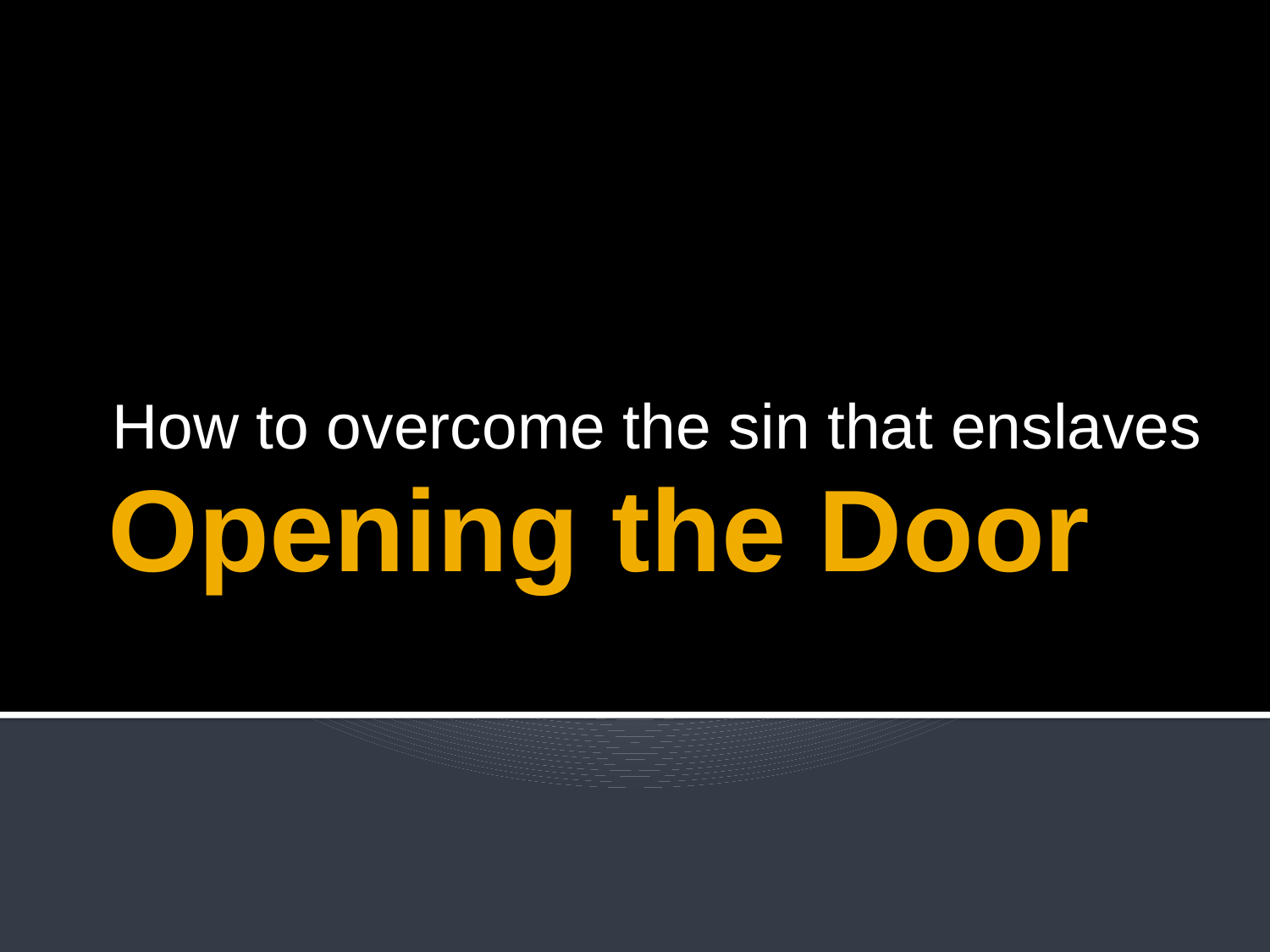

How to overcome the sin that enslaves
# Opening the Door